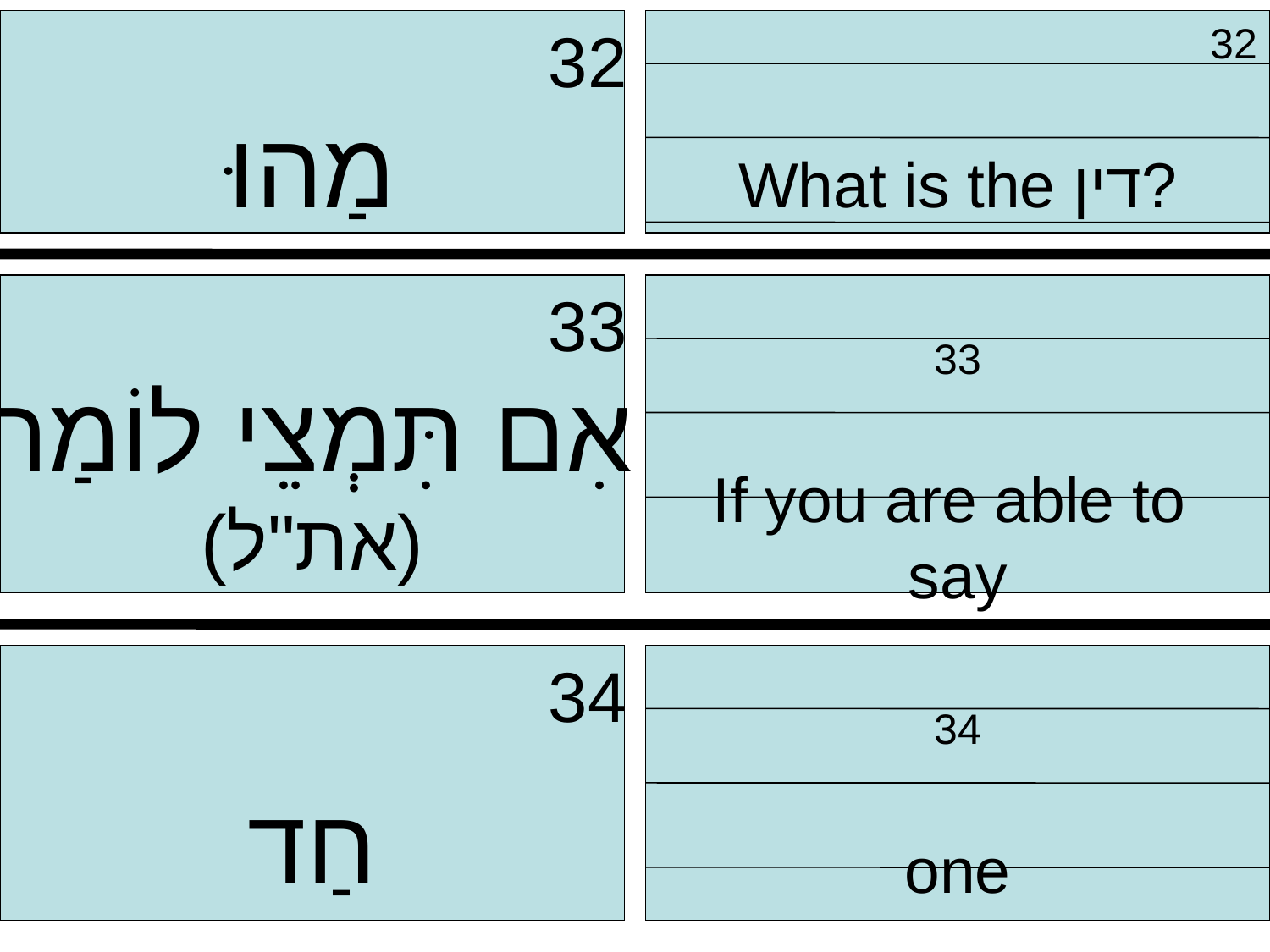

32
מַהוּ
                           32

What is the דין?

                            33
אִם תִּמְצֵי לוֹמַר
(את"ל)
                                               33

If you are able to  say

                            34

חַד
                                               34

one